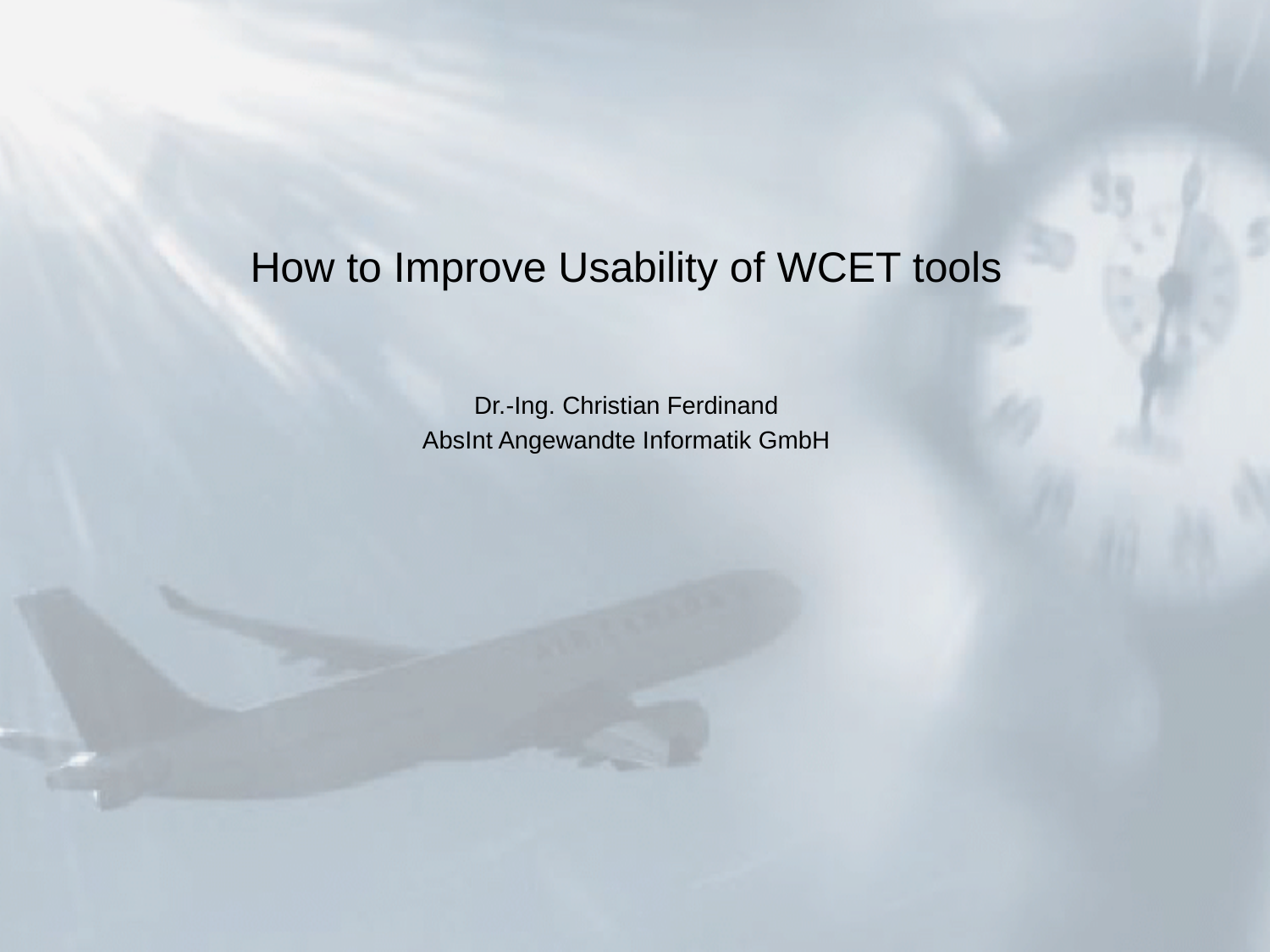

How to Improve Usability of WCET tools

Dr.-Ing. Christian Ferdinand
AbsInt Angewandte Informatik GmbH